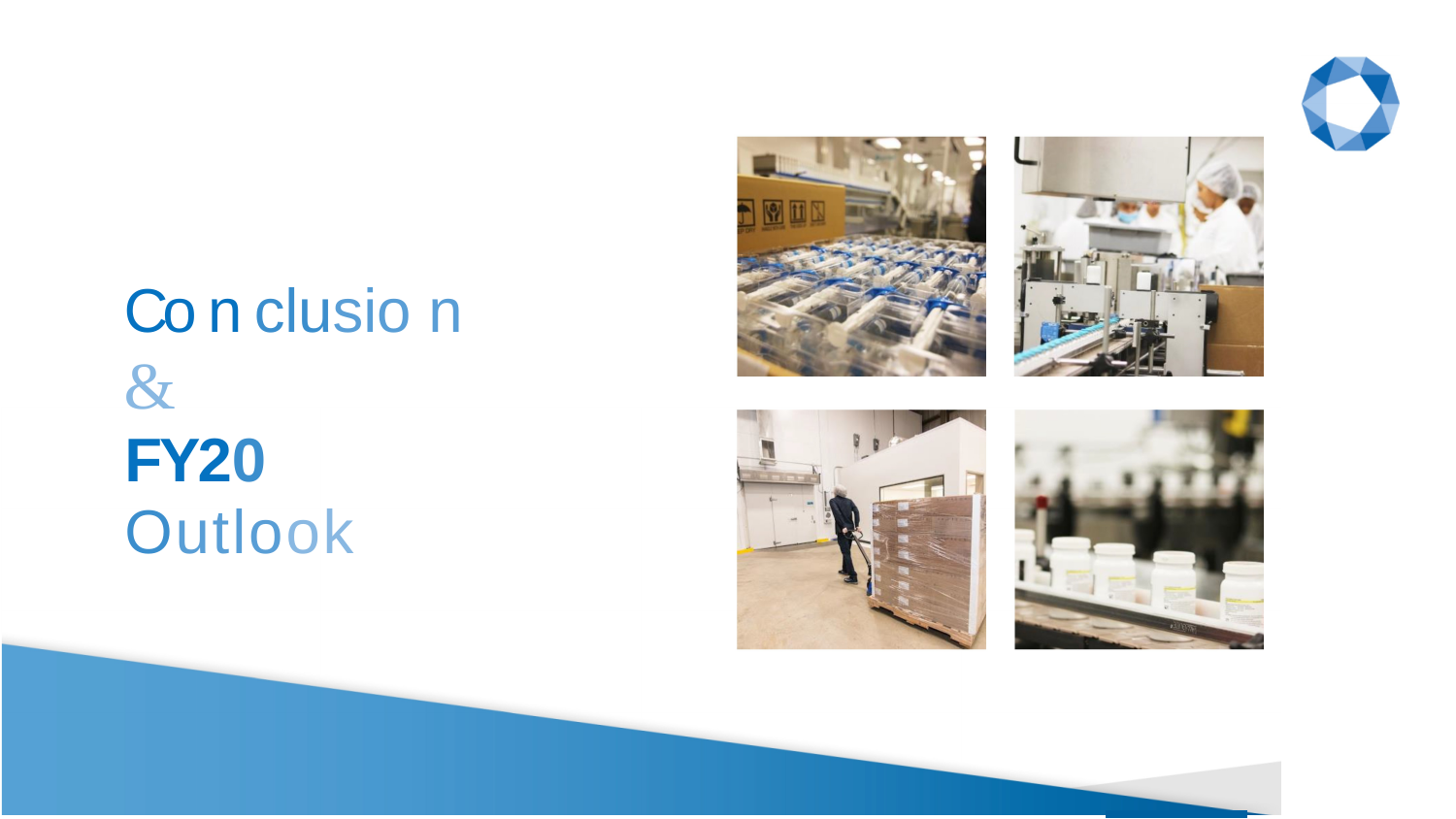

# Co n clusio n &
FY20 Outlook